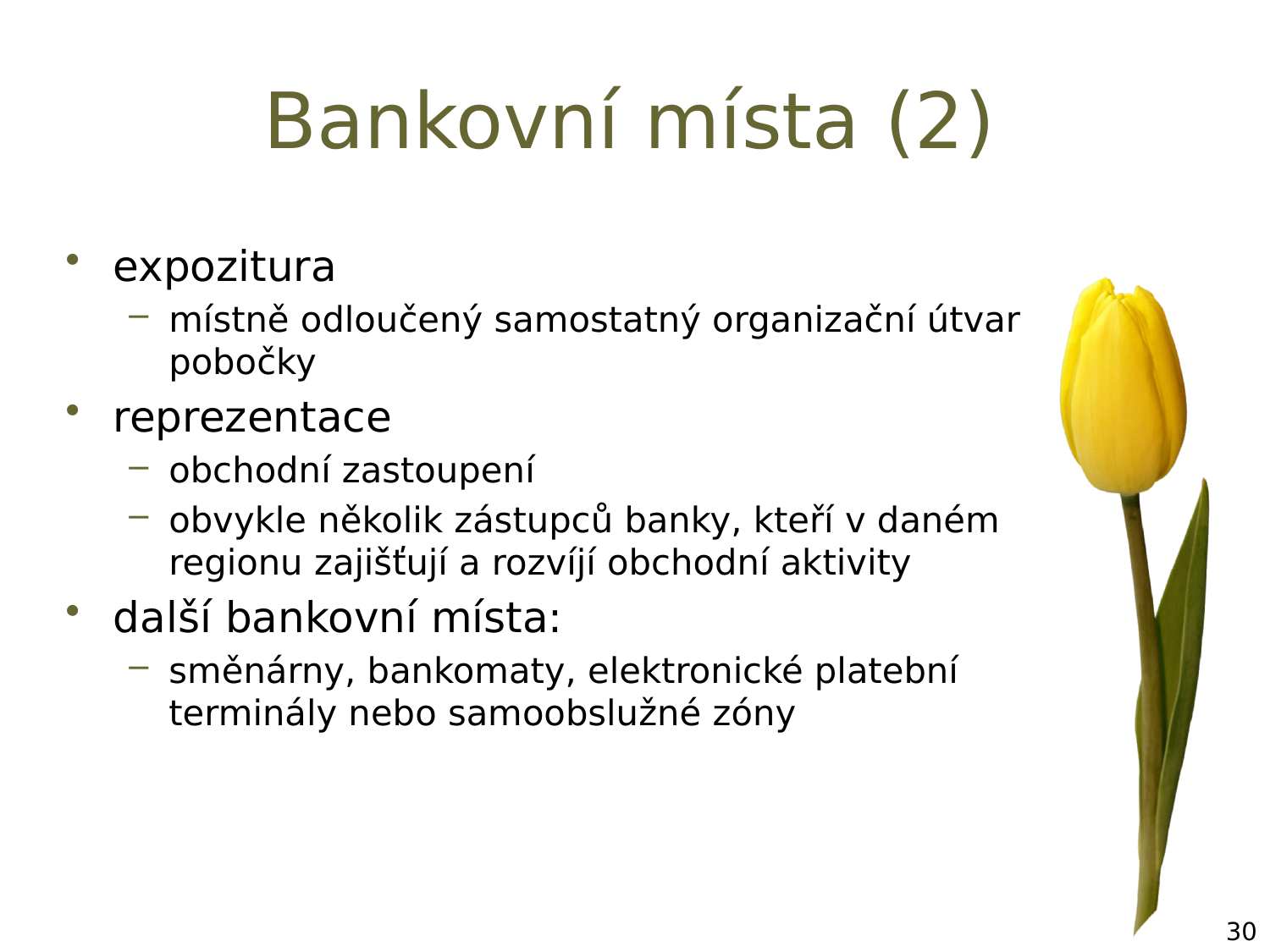

# Bankovní místa (2)
expozitura
místně odloučený samostatný organizační útvar pobočky
reprezentace
obchodní zastoupení
obvykle několik zástupců banky, kteří v daném regionu zajišťují a rozvíjí obchodní aktivity
další bankovní místa:
směnárny, bankomaty, elektronické platební terminály nebo samoobslužné zóny
30